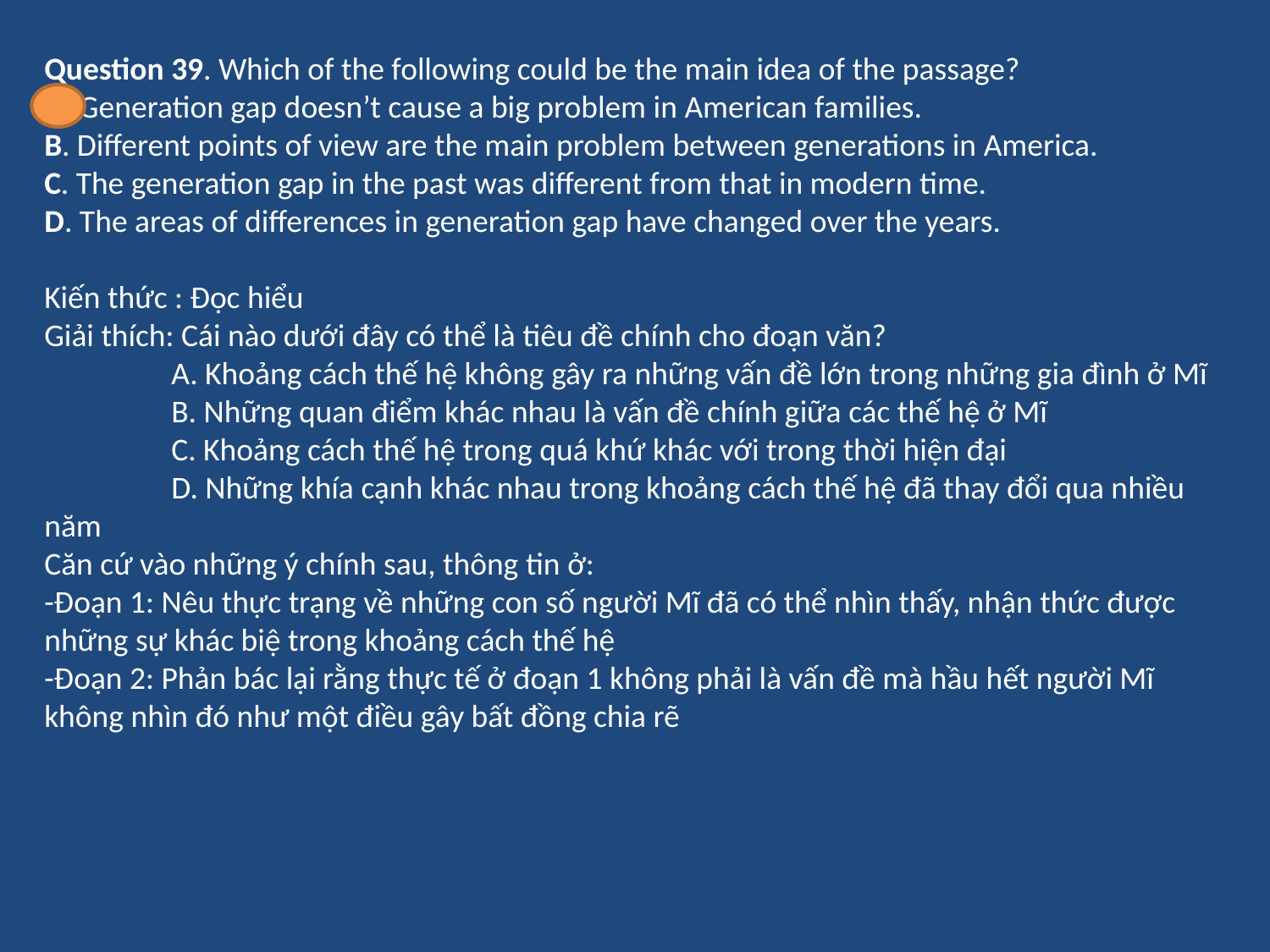

Question 39. Which of the following could be the main idea of the passage?
A. Generation gap doesn’t cause a big problem in American families.
B. Different points of view are the main problem between generations in America.
C. The generation gap in the past was different from that in modern time.
D. The areas of differences in generation gap have changed over the years.

Kiến thức : Đọc hiểu
Giải thích: Cái nào dưới đây có thể là tiêu đề chính cho đoạn văn?
	A. Khoảng cách thế hệ không gây ra những vấn đề lớn trong những gia đình ở Mĩ
	B. Những quan điểm khác nhau là vấn đề chính giữa các thế hệ ở Mĩ
	C. Khoảng cách thế hệ trong quá khứ khác với trong thời hiện đại
	D. Những khía cạnh khác nhau trong khoảng cách thế hệ đã thay đổi qua nhiều năm
Căn cứ vào những ý chính sau, thông tin ở:
-Đoạn 1: Nêu thực trạng về những con số người Mĩ đã có thể nhìn thấy, nhận thức được những sự khác biệ trong khoảng cách thế hệ
-Đoạn 2: Phản bác lại rằng thực tế ở đoạn 1 không phải là vấn đề mà hầu hết người Mĩ không nhìn đó như một điều gây bất đồng chia rẽ